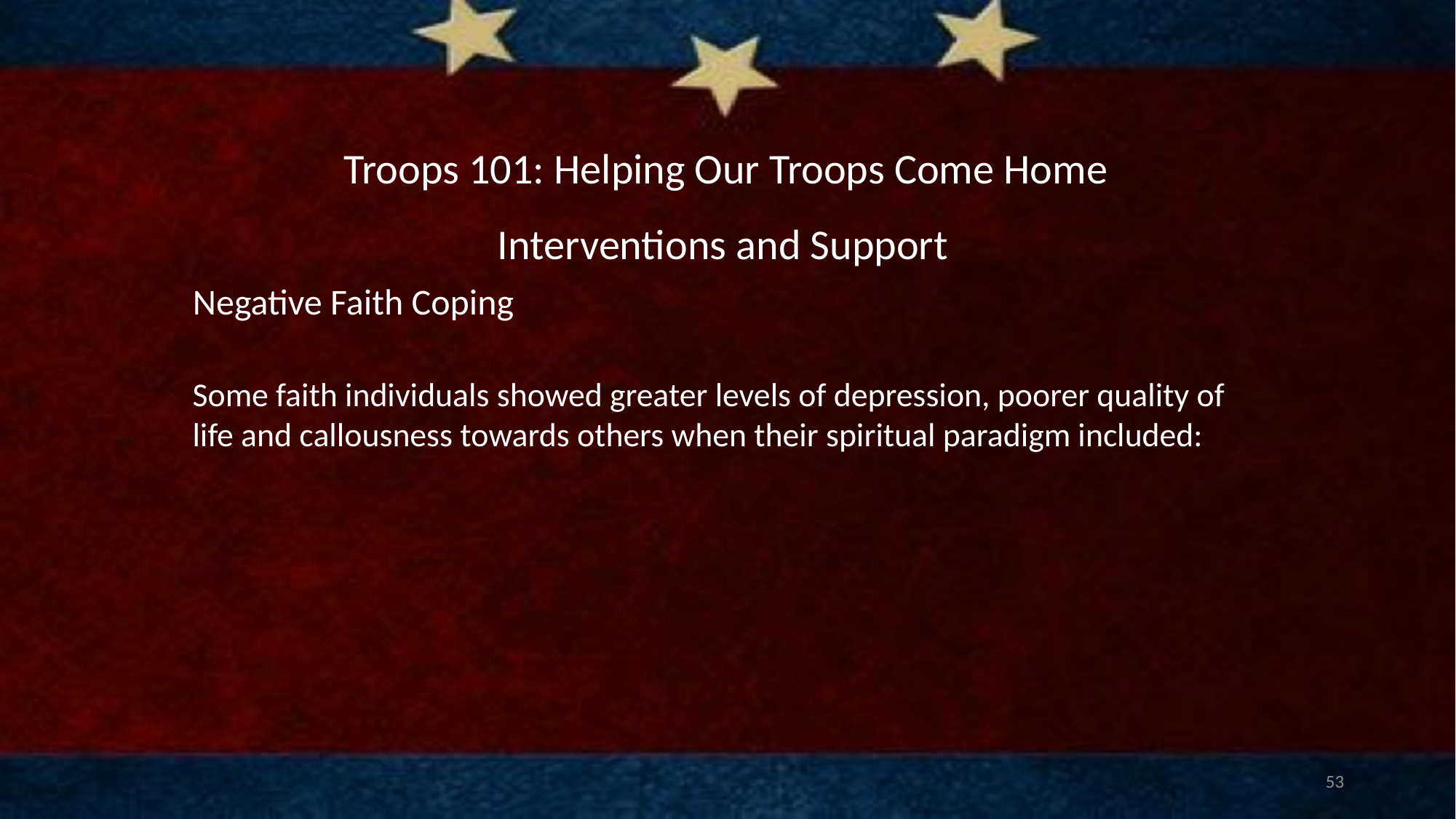

# Troops 101: Helping Our Troops Come Home
Interventions and Support
Negative Faith Coping
Some faith individuals showed greater levels of depression, poorer quality of life and callousness towards others when their spiritual paradigm included:

53